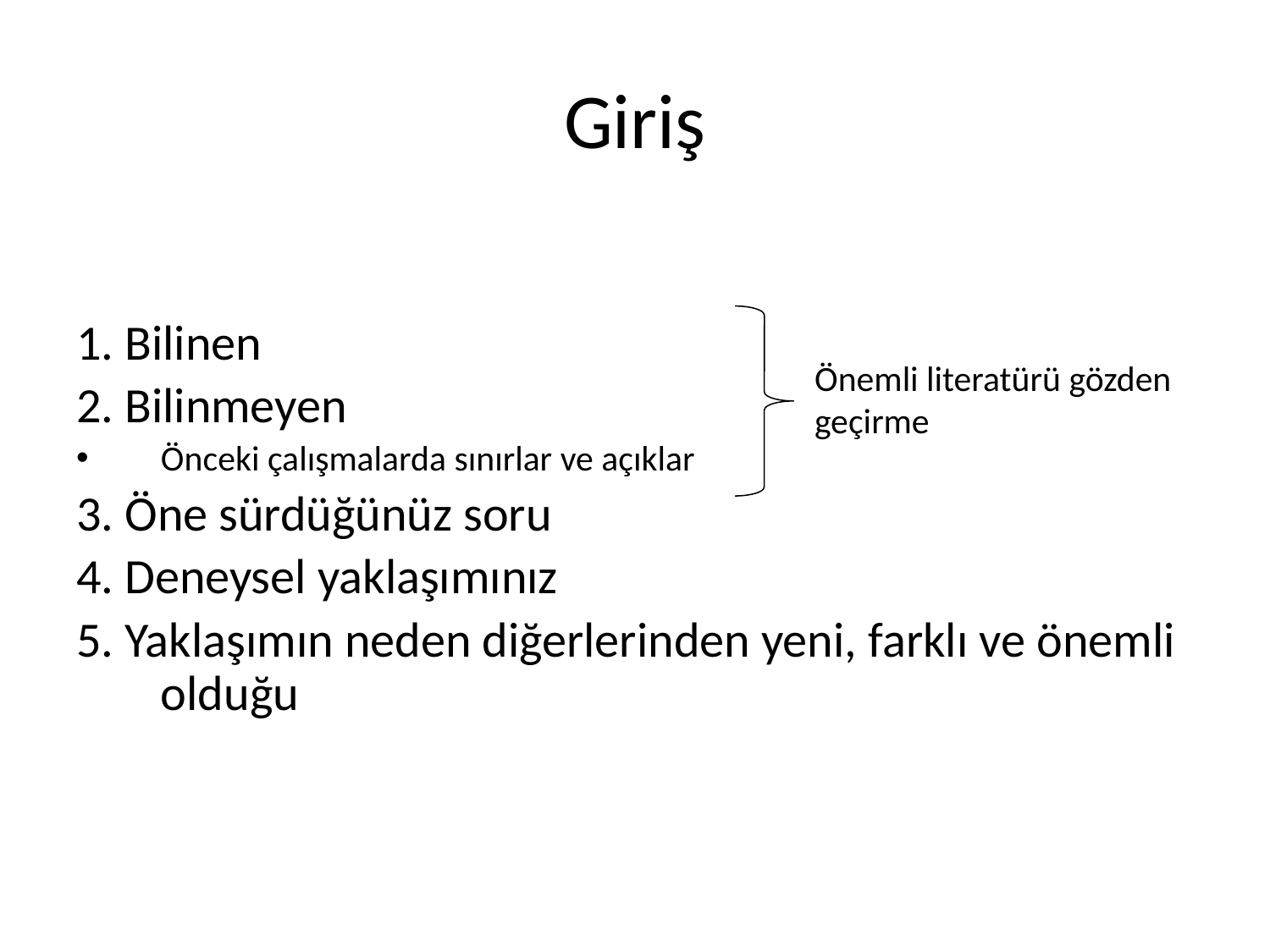

# Giriş

1. Bilinen
2. Bilinmeyen
Önceki çalışmalarda sınırlar ve açıklar
3. Öne sürdüğünüz soru
4. Deneysel yaklaşımınız
5. Yaklaşımın neden diğerlerinden yeni, farklı ve önemli olduğu

Önemli literatürü gözden geçirme